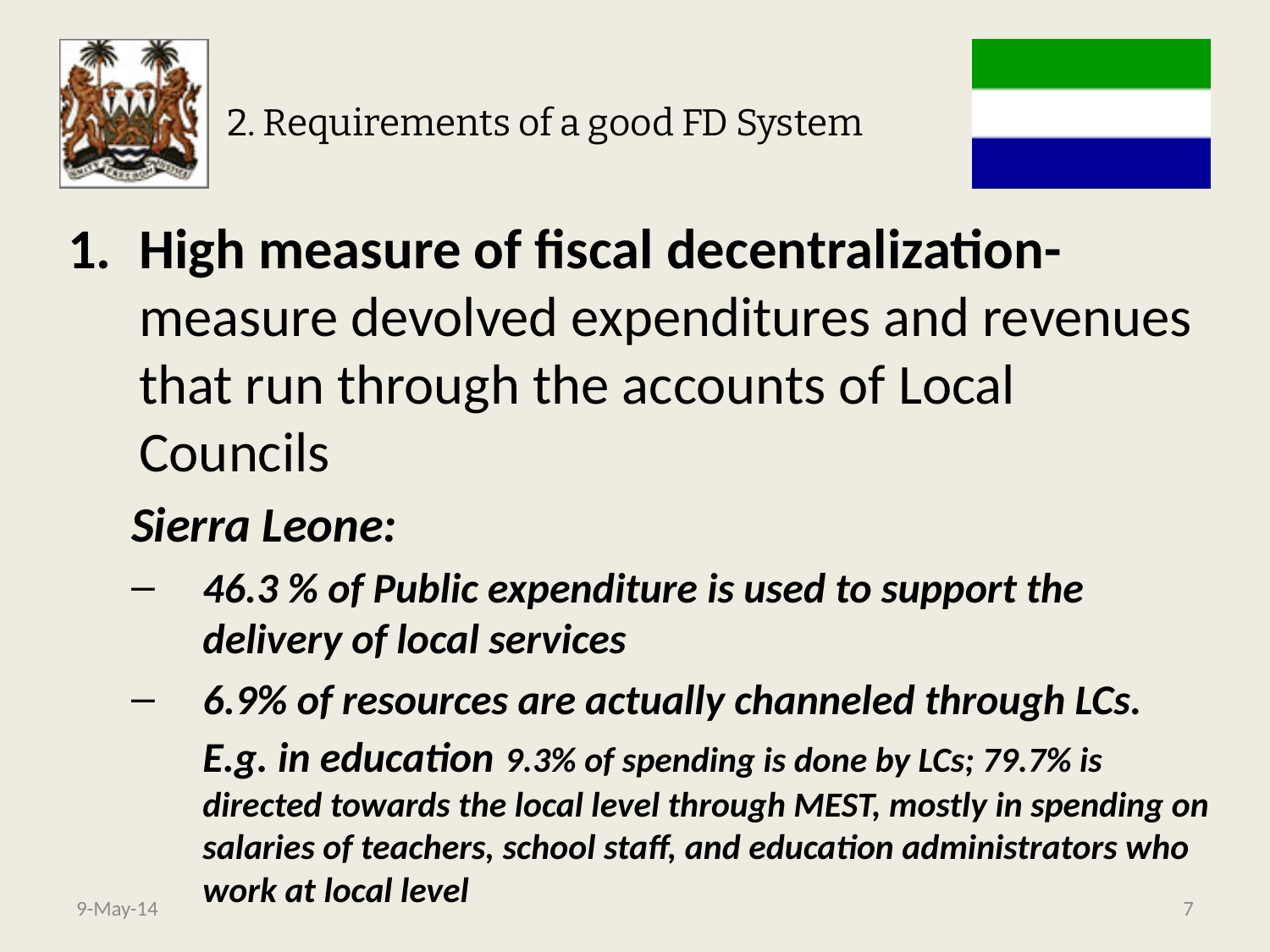

# 2. Requirements of a good FD System
High measure of fiscal decentralization- measure devolved expenditures and revenues that run through the accounts of Local Councils
Sierra Leone:
46.3 % of Public expenditure is used to support the delivery of local services
6.9% of resources are actually channeled through LCs. E.g. in education 9.3% of spending is done by LCs; 79.7% is directed towards the local level through MEST, mostly in spending on salaries of teachers, school staff, and education administrators who work at local level

9-May-14
7